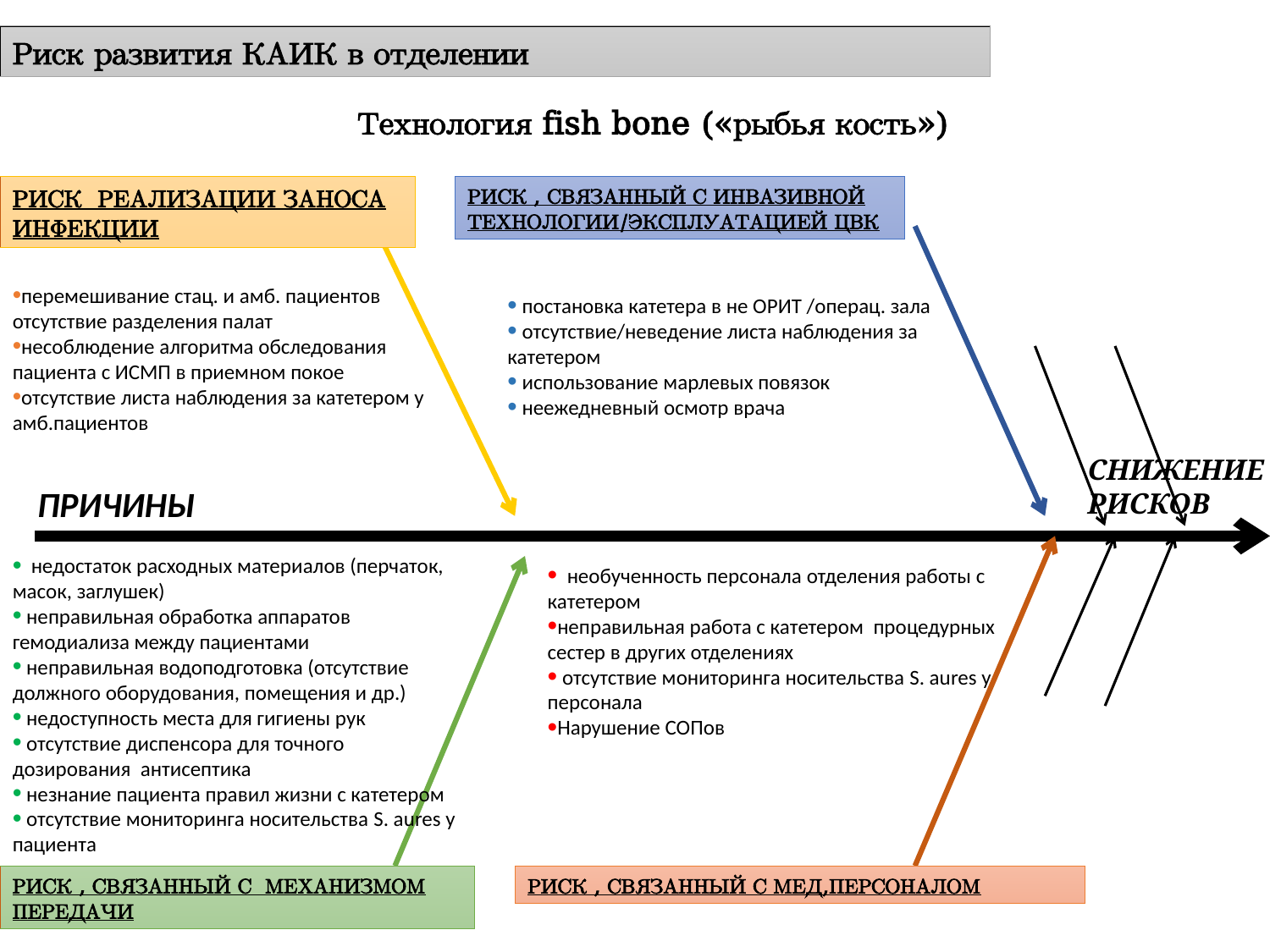

Риск развития КАИК в отделении
Технология fish bone («рыбья кость»)
РИСК  РЕАЛИЗАЦИИ ЗАНОСА ИНФЕКЦИИ
РИСК , СВЯЗАННЫЙ С ИНВАЗИВНОЙ ТЕХНОЛОГИИ/ЭКСПЛУАТАЦИЕЙ ЦВК
перемешивание стац. и амб. пациентов
отсутствие разделения палат
несоблюдение алгоритма обследования пациента с ИСМП в приемном покое
отсутствие листа наблюдения за катетером у амб.пациентов

 постановка катетера в не ОРИТ /операц. зала
 отсутствие/неведение листа наблюдения за катетером
 использование марлевых повязок
 неежедневный осмотр врача

СНИЖЕНИЕ РИСКОВ
ПРИЧИНЫ
  недостаток расходных материалов (перчаток, масок, заглушек)
 неправильная обработка аппаратов гемодиализа между пациентами
 неправильная водоподготовка (отсутствие должного оборудования, помещения и др.)
 недоступность места для гигиены рук
 отсутствие диспенсора для точного дозирования  антисептика
 незнание пациента правил жизни с катетером
 отсутствие мониторинга носительства S. aures у пациента

  необученность персонала отделения работы с катетером
неправильная работа с катетером  процедурных сестер в других отделениях
 отсутствие мониторинга носительства S. aures у персонала
Нарушение СОПов
РИСК , СВЯЗАННЫЙ С МЕД,ПЕРСОНАЛОМ
РИСК , СВЯЗАННЫЙ С  МЕХАНИЗМОМ ПЕРЕДАЧИ